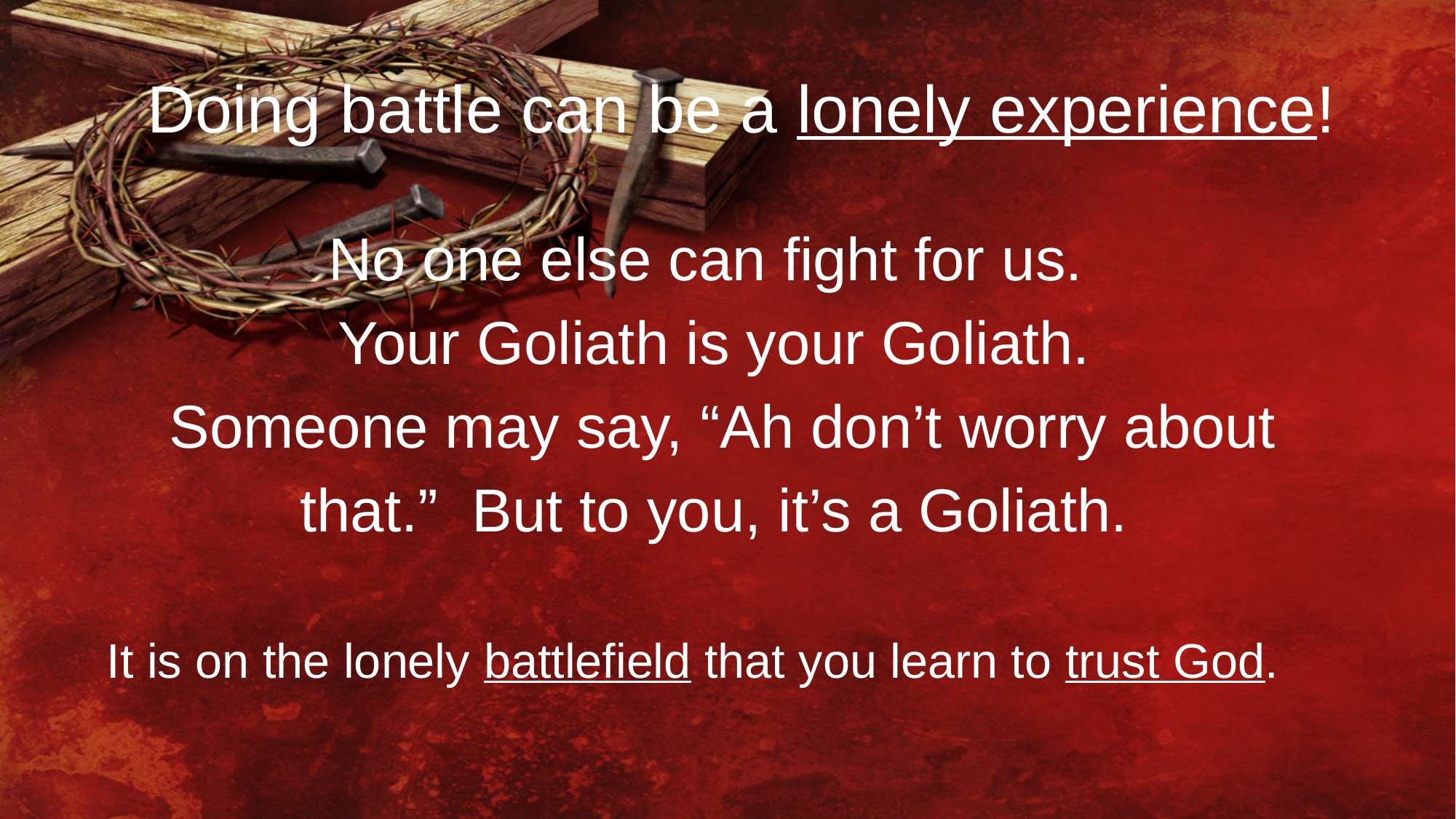

Doing battle can be a lonely experience!
No one else can fight for us.
 Your Goliath is your Goliath.
 Someone may say, “Ah don’t worry about that.”  But to you, it’s a Goliath.
It is on the lonely battlefield that you learn to trust God.